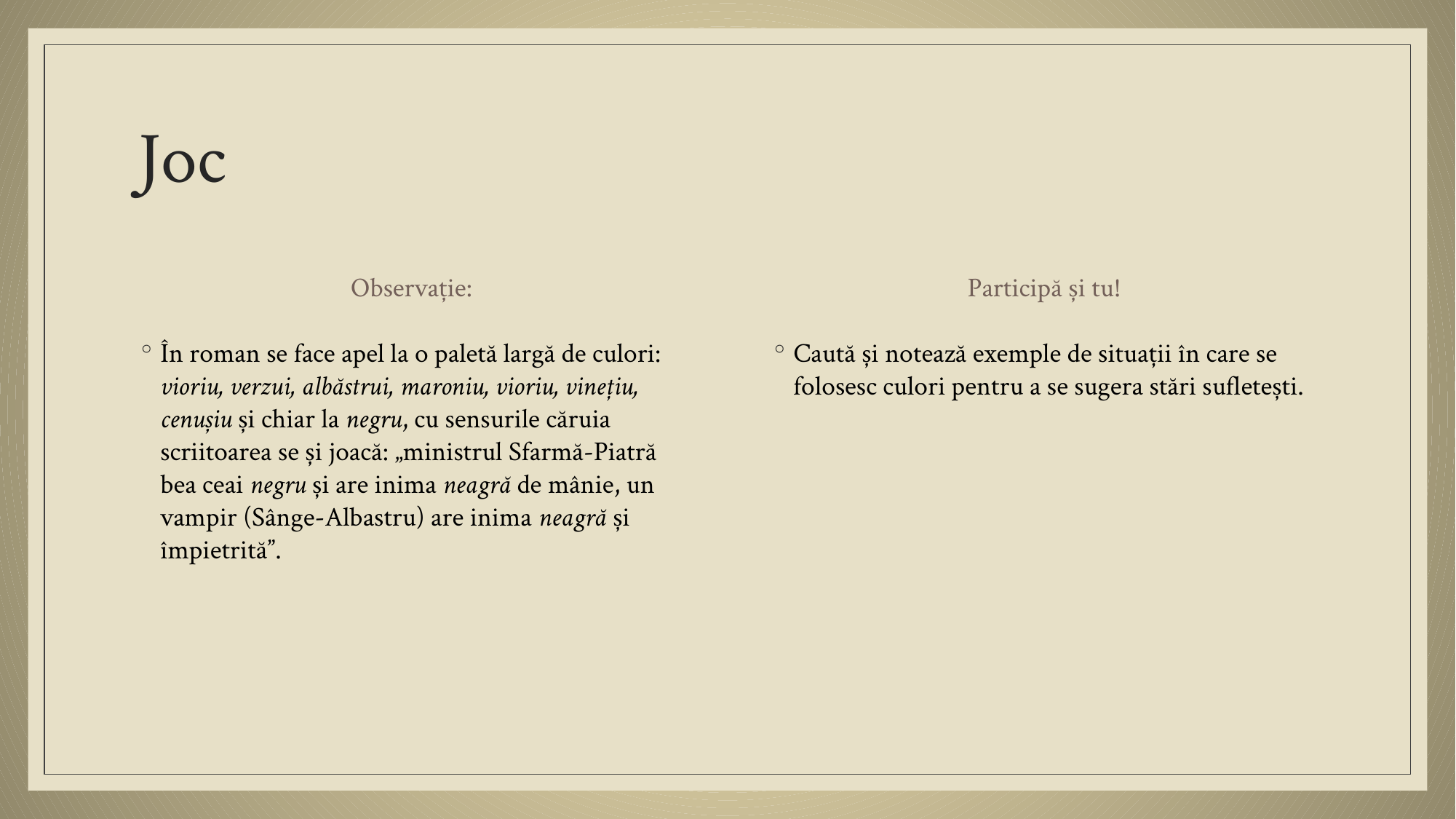

# Joc
Observație:
Participă și tu!
În roman se face apel la o paletă largă de culori: vioriu, verzui, albăstrui, maroniu, vioriu, vinețiu, cenușiu și chiar la negru, cu sensurile căruia scriitoarea se și joacă: „ministrul Sfarmă-Piatră bea ceai negru și are inima neagră de mânie, un vampir (Sânge-Albastru) are inima neagră și împietrită”.

Caută și notează exemple de situații în care se folosesc culori pentru a se sugera stări sufletești.